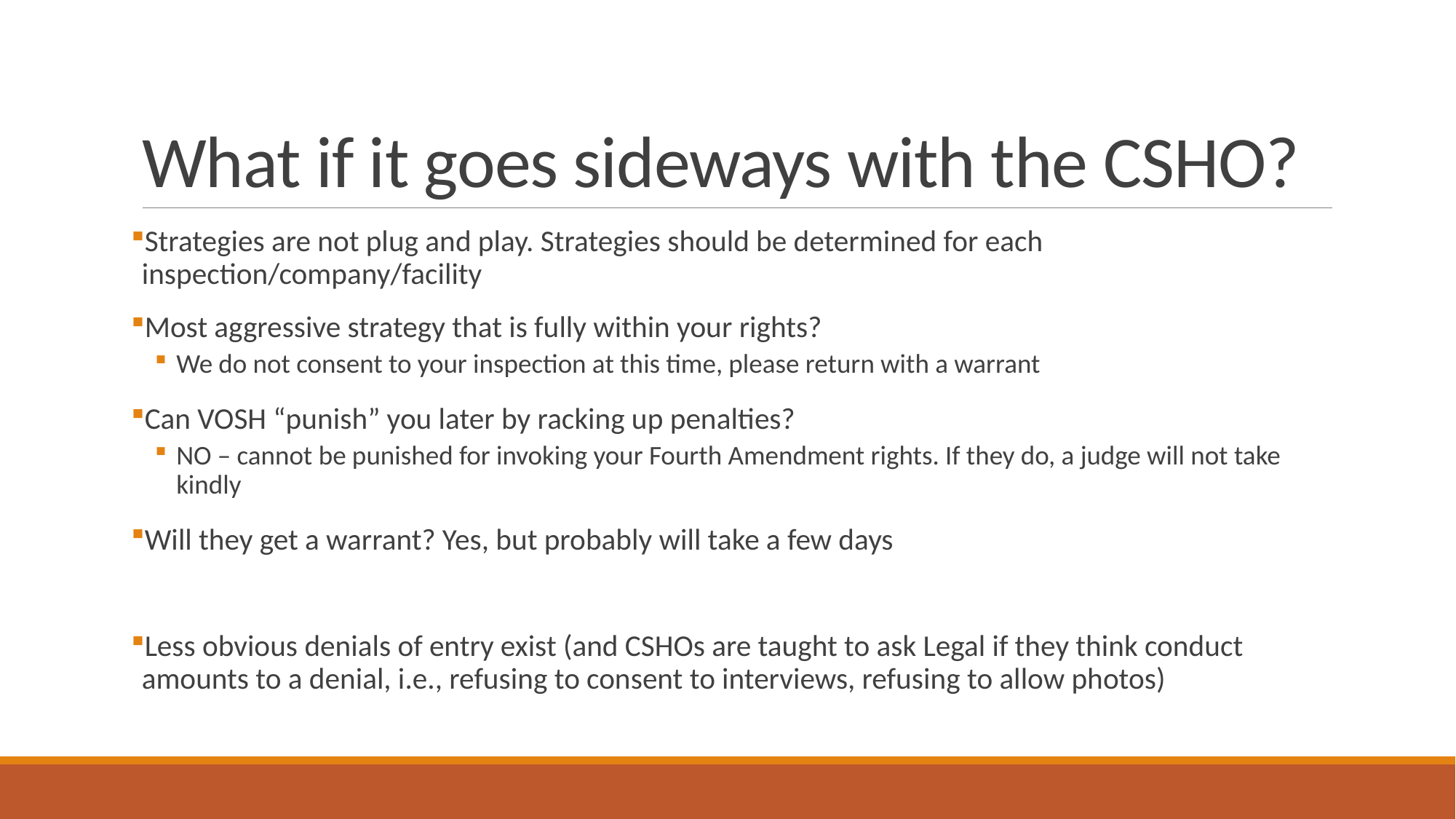

# What if it goes sideways with the CSHO?
Strategies are not plug and play. Strategies should be determined for each inspection/company/facility
Most aggressive strategy that is fully within your rights?
We do not consent to your inspection at this time, please return with a warrant
Can VOSH “punish” you later by racking up penalties?
NO – cannot be punished for invoking your Fourth Amendment rights. If they do, a judge will not take kindly
Will they get a warrant? Yes, but probably will take a few days

Less obvious denials of entry exist (and CSHOs are taught to ask Legal if they think conduct amounts to a denial, i.e., refusing to consent to interviews, refusing to allow photos)